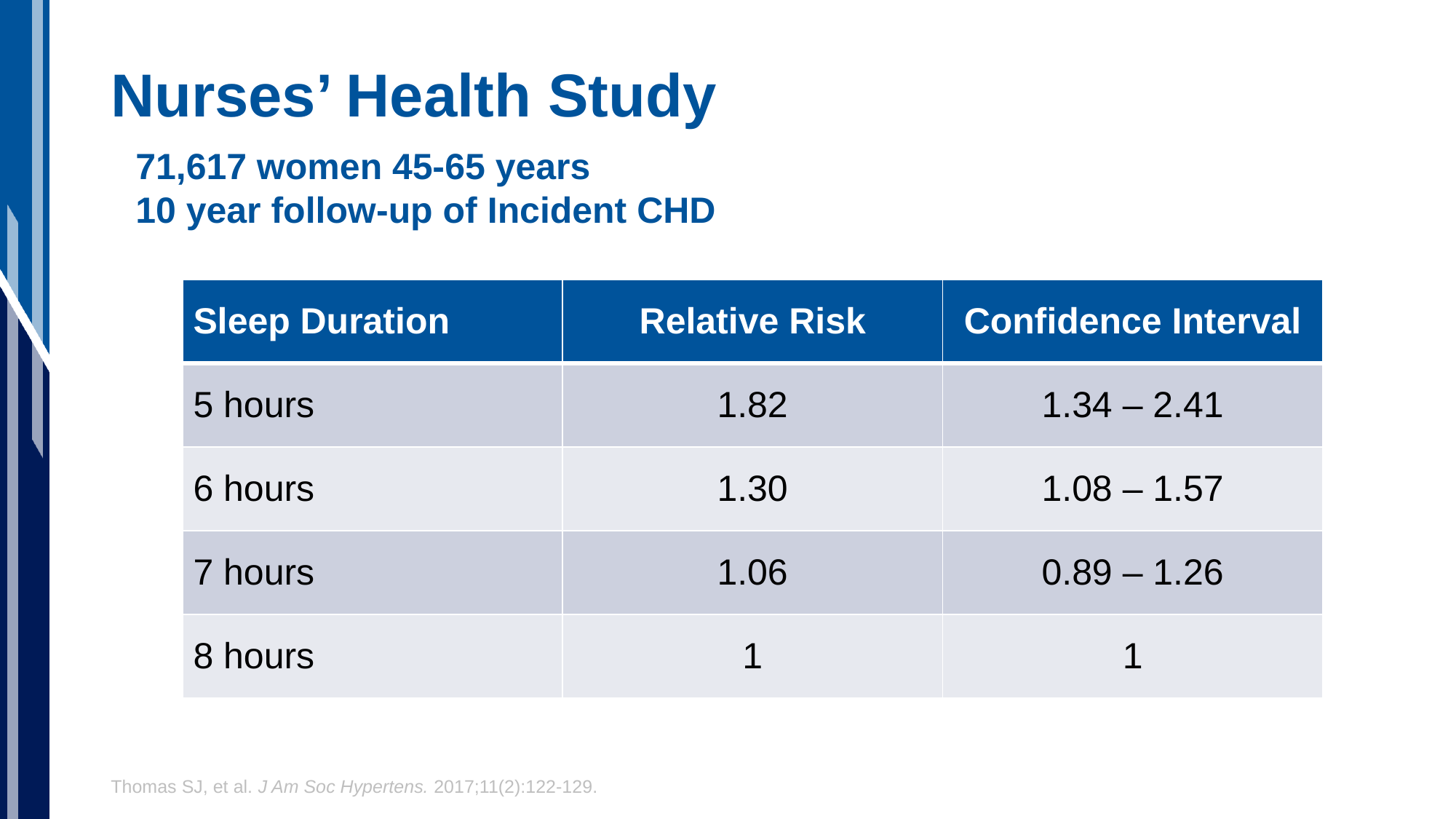

# Nurses’ Health Study
71,617 women 45-65 years
10 year follow-up of Incident CHD
| Sleep Duration | Relative Risk | Confidence Interval |
| --- | --- | --- |
| 5 hours | 1.82 | 1.34 – 2.41 |
| 6 hours | 1.30 | 1.08 – 1.57 |
| 7 hours | 1.06 | 0.89 – 1.26 |
| 8 hours | 1 | 1 |
(Ayas et al 2003)
Thomas SJ, et al. J Am Soc Hypertens. 2017;11(2):122-129.